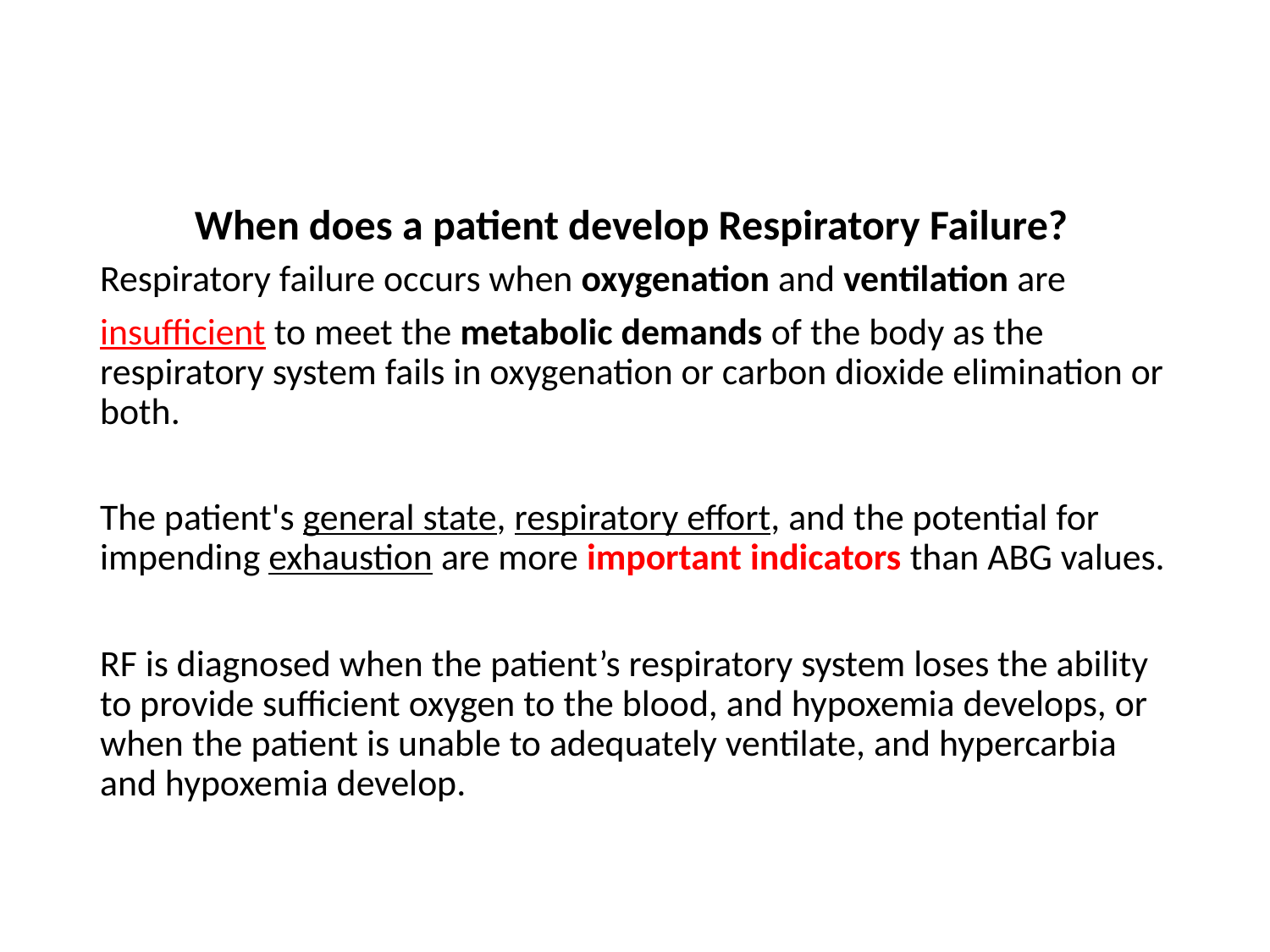

# When does a patient develop Respiratory Failure?
Respiratory failure occurs when oxygenation and ventilation are
insufficient to meet the metabolic demands of the body as the respiratory system fails in oxygenation or carbon dioxide elimination or both.

The patient's general state, respiratory effort, and the potential for impending exhaustion are more important indicators than ABG values.

RF is diagnosed when the patient’s respiratory system loses the ability to provide sufficient oxygen to the blood, and hypoxemia develops, or when the patient is unable to adequately ventilate, and hypercarbia and hypoxemia develop.